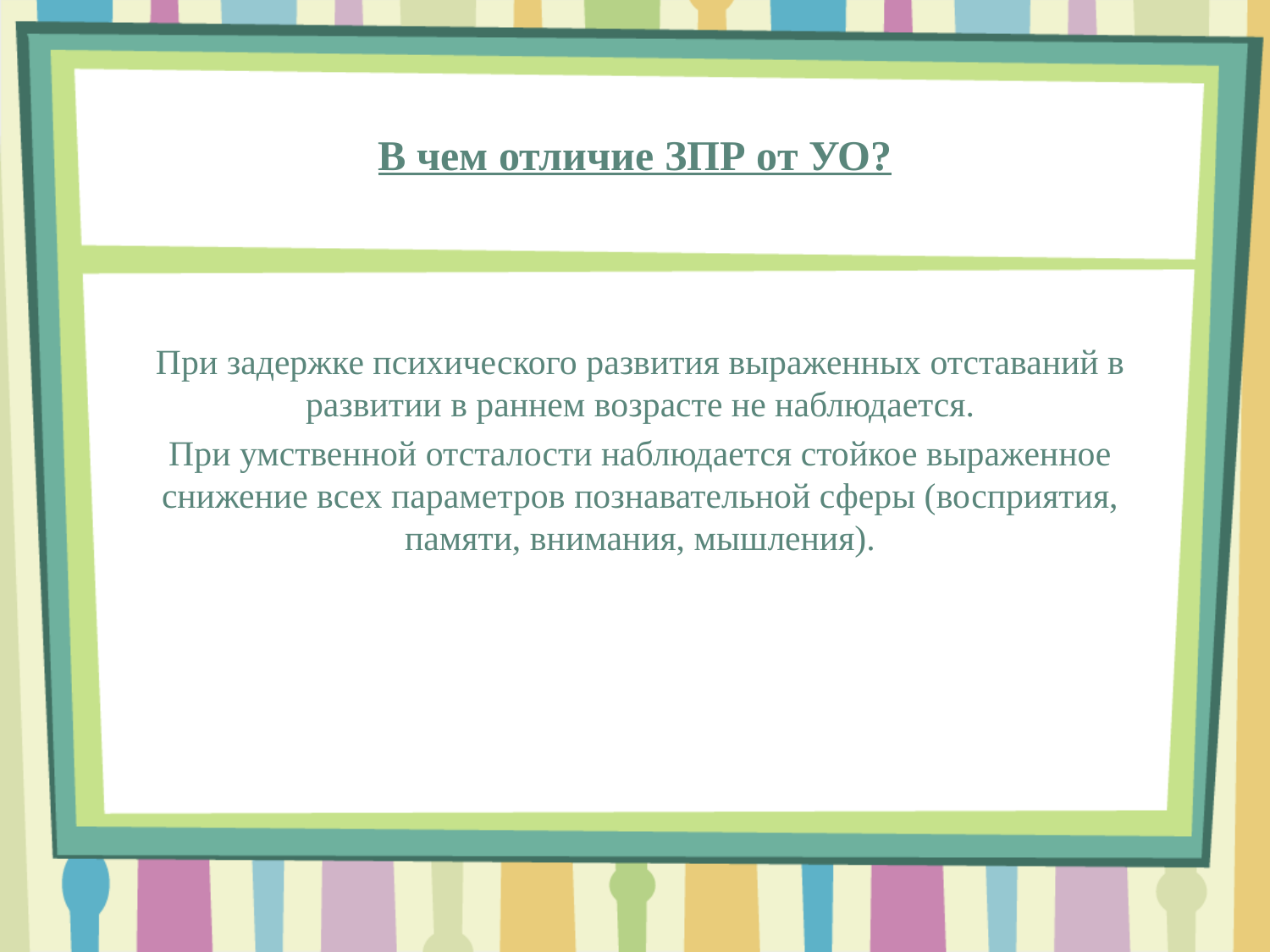

# В чем отличие ЗПР от УО?

При задержке психического развития выраженных отставаний в развитии в раннем возрасте не наблюдается.
При умственной отсталости наблюдается стойкое выраженное снижение всех параметров познавательной сферы (восприятия, памяти, внимания, мышления).